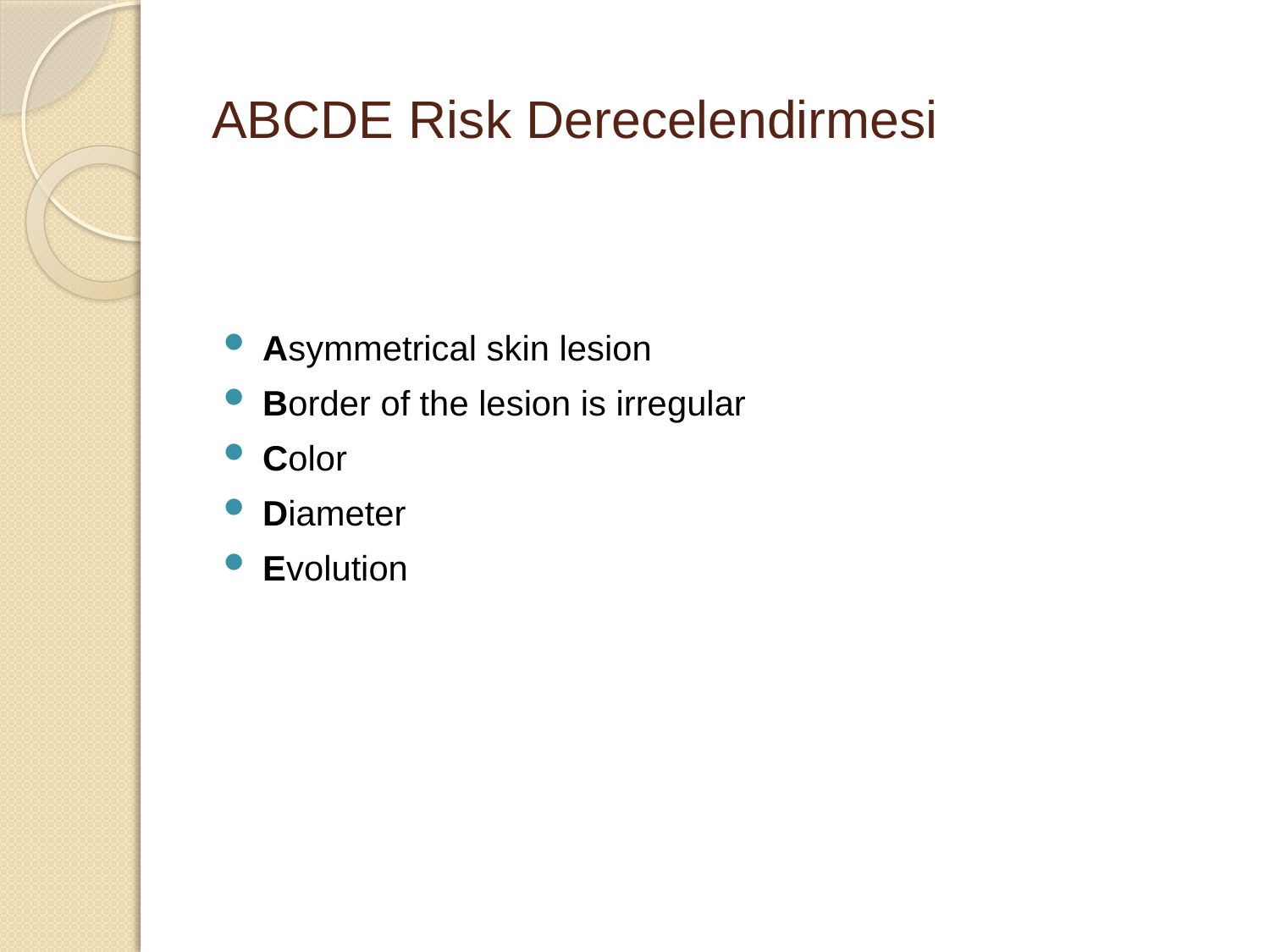

# ABCDE Risk Derecelendirmesi

Asymmetrical skin lesion
Border of the lesion is irregular
Color
Diameter
Evolution